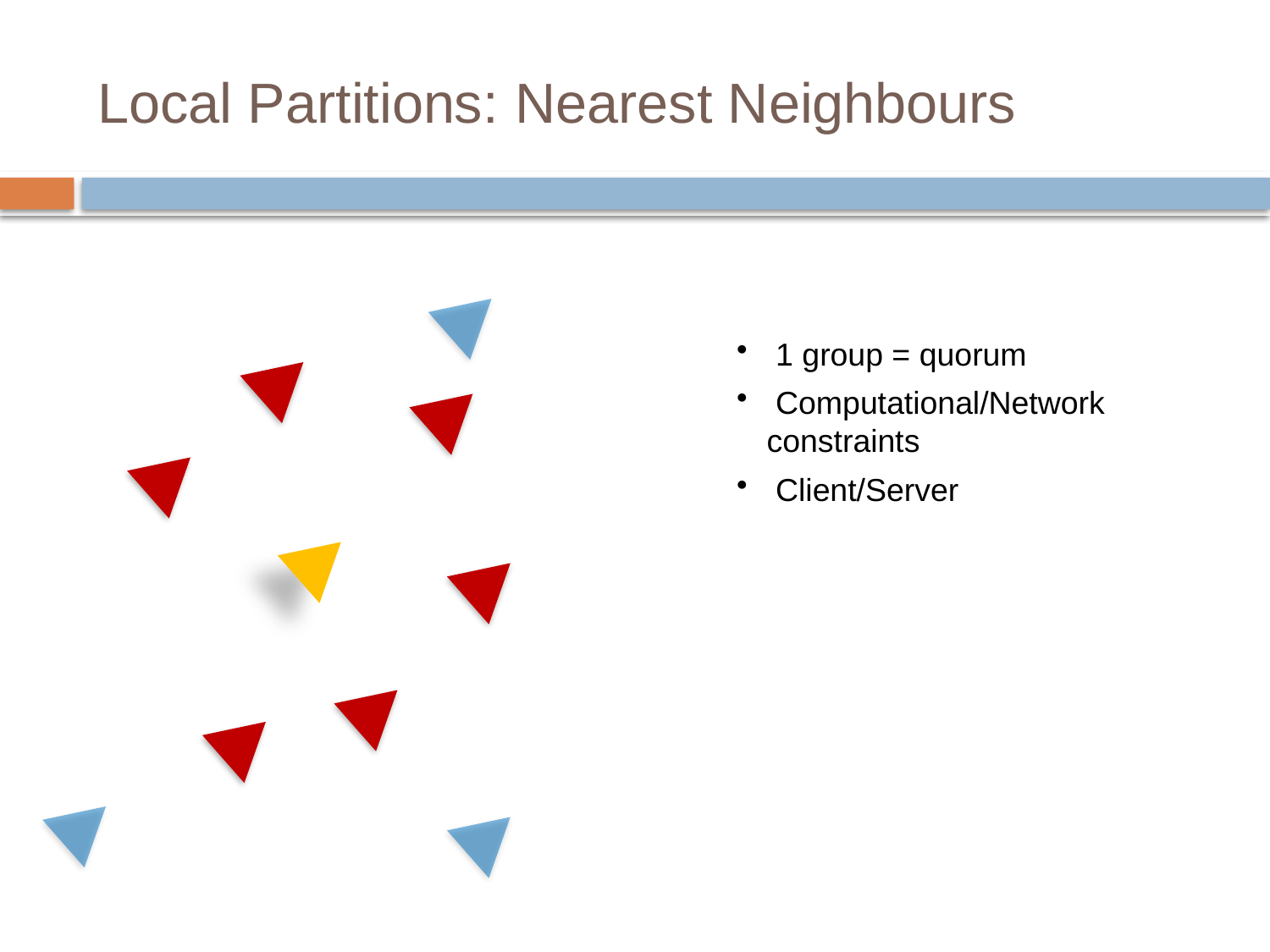

# Local Partitions: Nearest Neighbours

 1 group = quorum
 Computational/Network constraints
 Client/Server